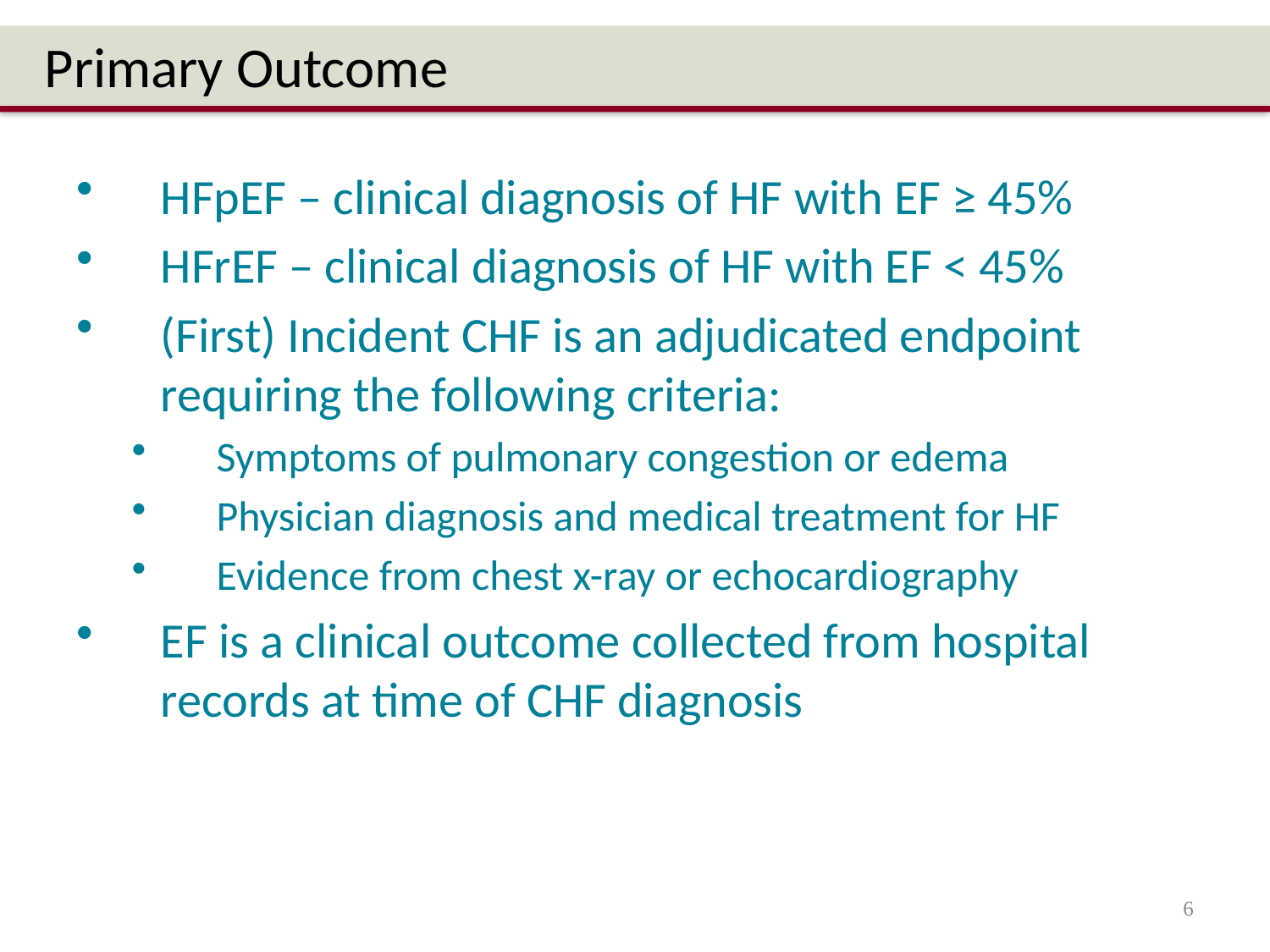

Primary Outcome

HFpEF – clinical diagnosis of HF with EF ≥ 45%
HFrEF – clinical diagnosis of HF with EF < 45%
(First) Incident CHF is an adjudicated endpoint requiring the following criteria:
Symptoms of pulmonary congestion or edema
Physician diagnosis and medical treatment for HF
Evidence from chest x-ray or echocardiography
EF is a clinical outcome collected from hospital records at time of CHF diagnosis

6